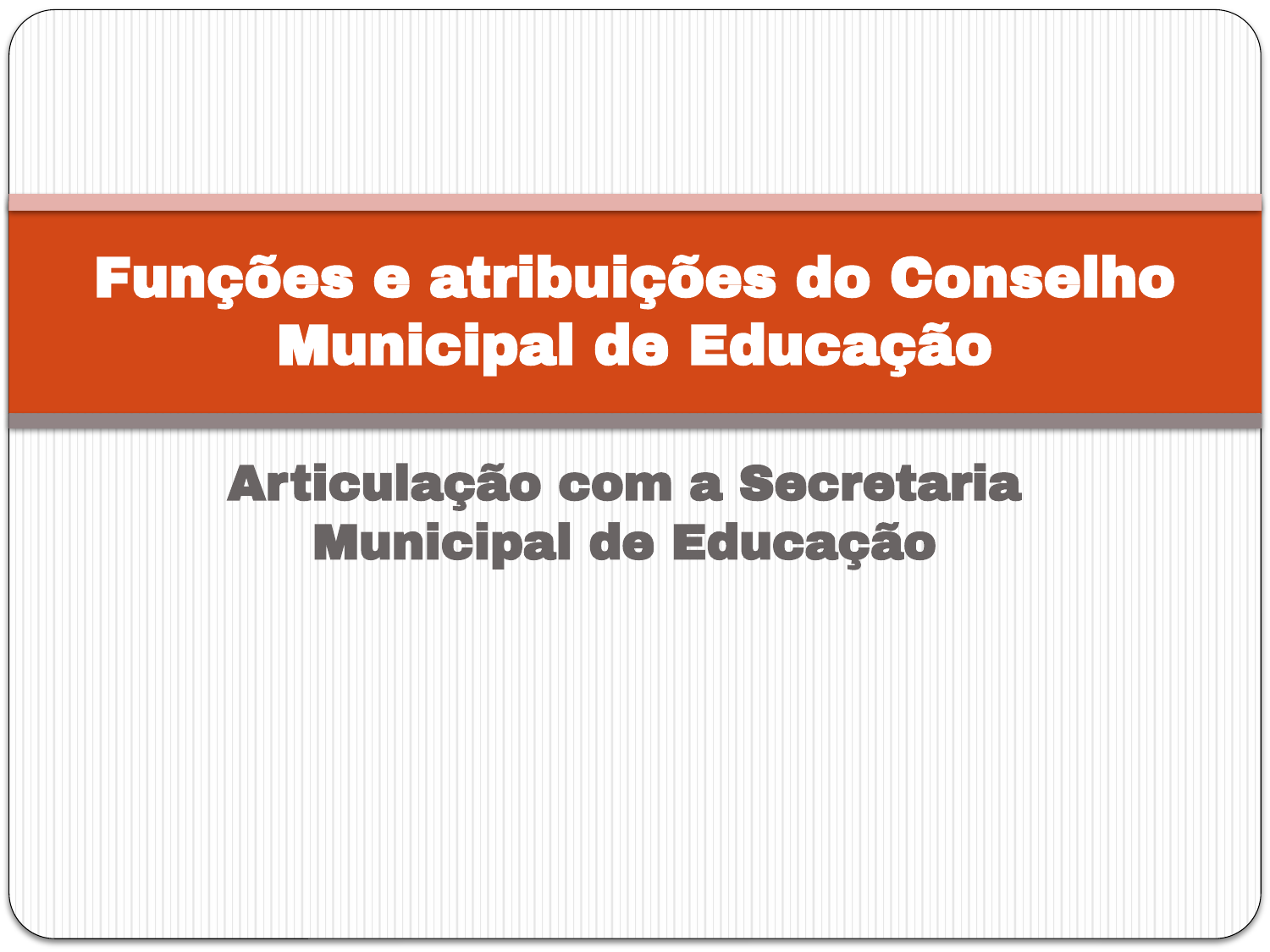

# Funções e atribuições do Conselho Municipal de Educação
Articulação com a Secretaria Municipal de Educação